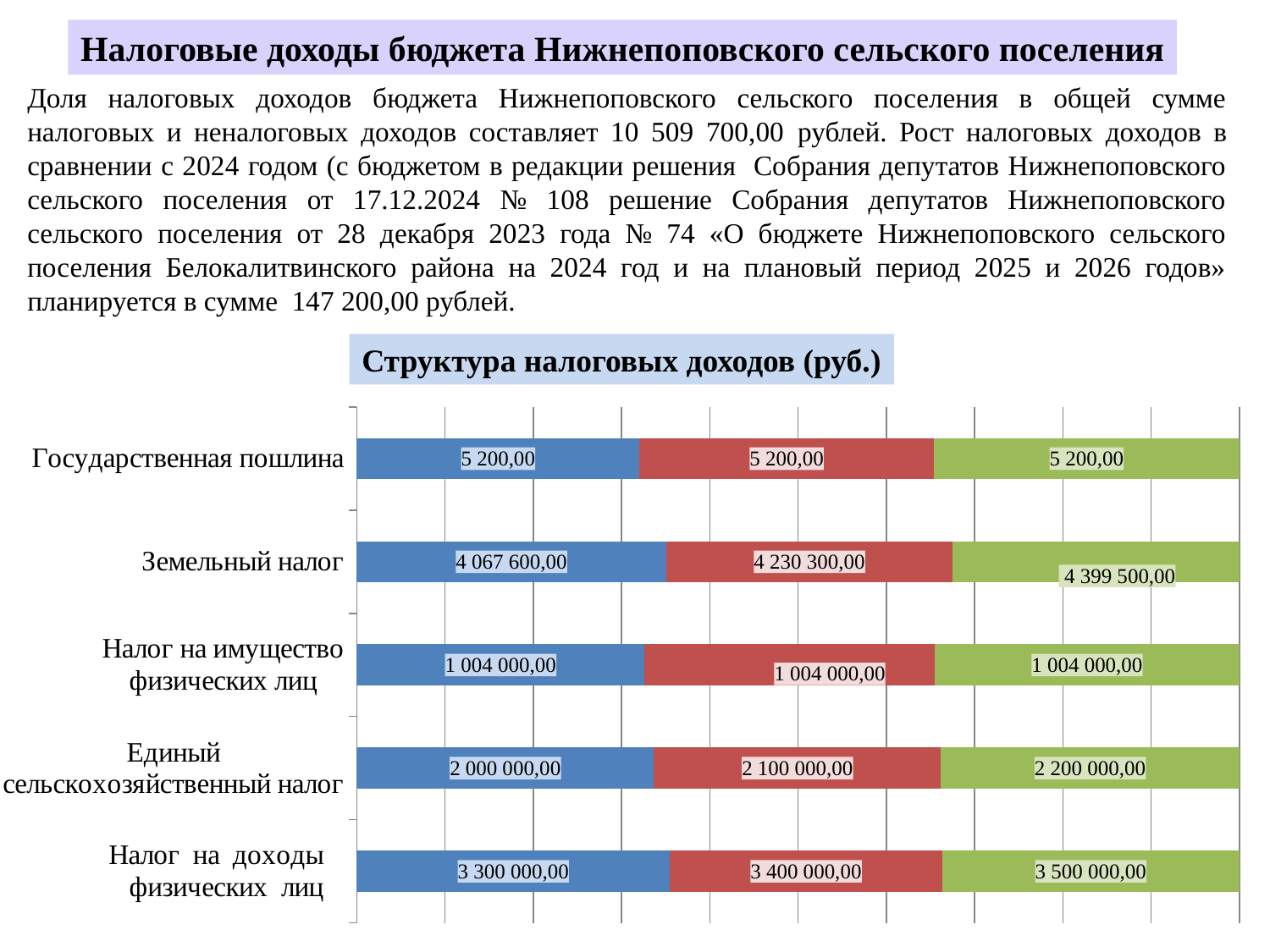

Налоговые доходы бюджета Нижнепоповского сельского поселения
Доля налоговых доходов бюджета Нижнепоповского сельского поселения в общей сумме налоговых и неналоговых доходов составляет 10 509 700,00 рублей. Рост налоговых доходов в сравнении с 2024 годом (с бюджетом в редакции решения  Собрания депутатов Нижнепоповского сельского поселения от 17.12.2024 № 108 решение Собрания депутатов Нижнепоповского сельского поселения от 28 декабря 2023 года № 74 «О бюджете Нижнепоповского сельского поселения Белокалитвинского района на 2024 год и на плановый период 2025 и 2026 годов» планируется в сумме  147 200,00 рублей.
Структура налоговых доходов (руб.)

### Chart

| Category | 2023 год  | 2024 год  | 2025 год |
|---|---|---|---|
| Налог  на  доходы    физических  лиц | 2030000.0 | 1767300.0 | 1925900.0 |
| Единый сельскохозяйственный налог | 1883000.0 | 1817200.0 | 1889900.0 |
| Налог на имущество физических лиц | 938000.0 | 945000.0 | 992000.0 |
| Земельный налог | 4658200.0 | 4313400.0 | 4313400.0 |
| Государственная пошлина | 32300.0 | 33600.0 | 34900.0 |